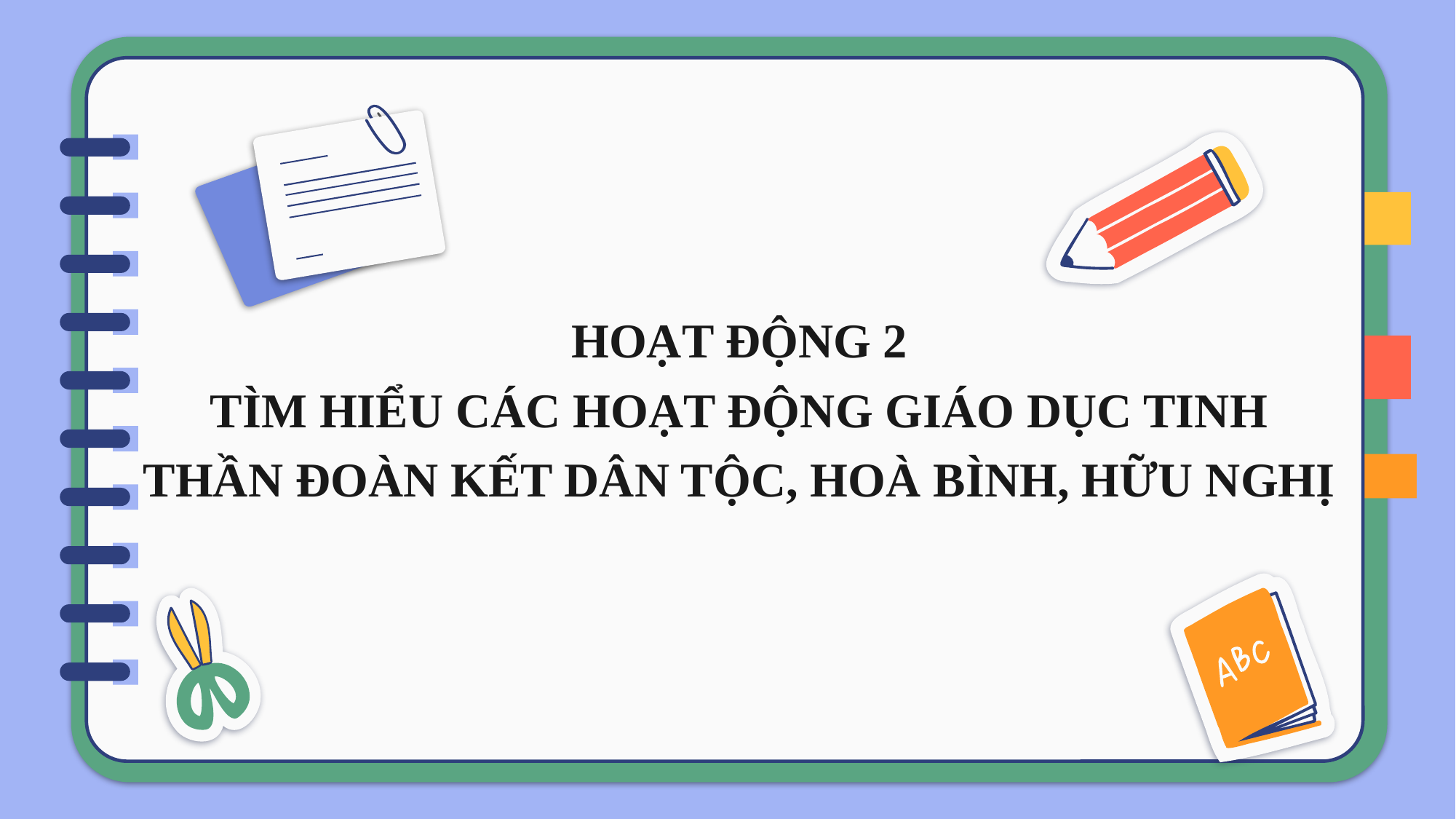

HOẠT ĐỘNG 2
TÌM HIỂU CÁC HOẠT ĐỘNG GIÁO DỤC TINH THẦN ĐOÀN KẾT DÂN TỘC, HOÀ BÌNH, HỮU NGHỊ